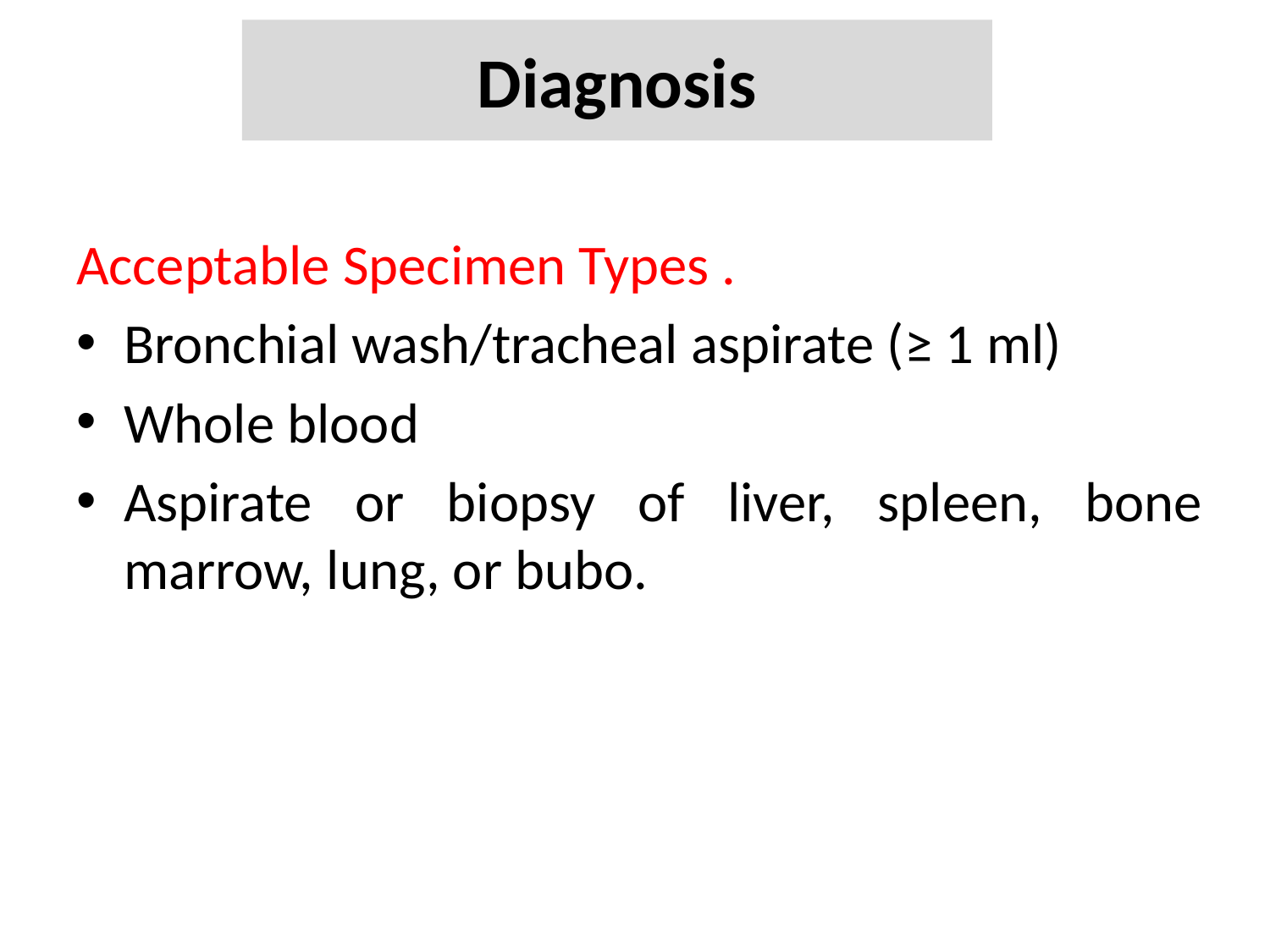

# Diagnosis
Acceptable Specimen Types .
Bronchial wash/tracheal aspirate (≥ 1 ml)
Whole blood
Aspirate or biopsy of liver, spleen, bone marrow, lung, or bubo.